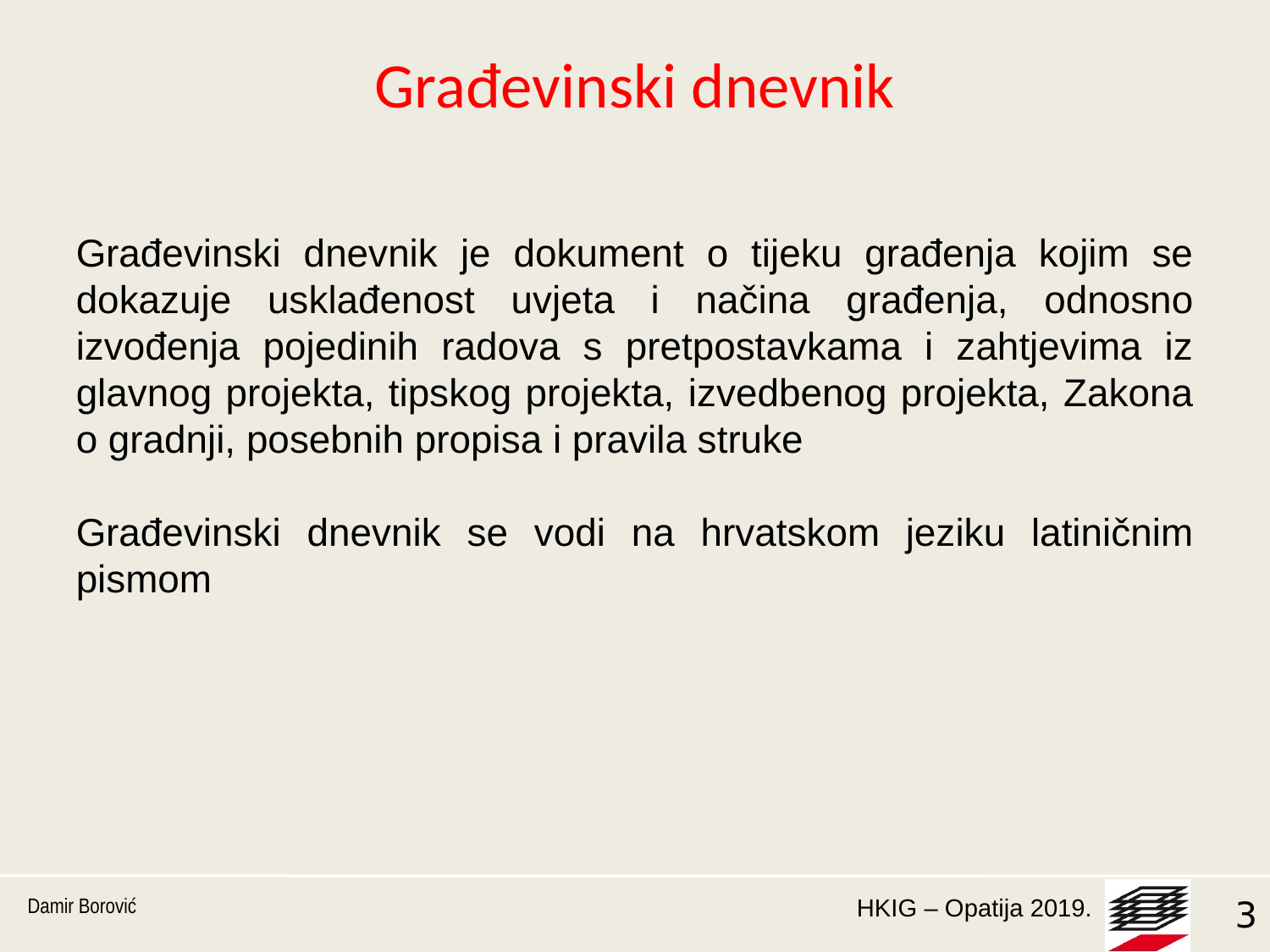

# Građevinski dnevnik
Građevinski dnevnik je dokument o tijeku građenja kojim se dokazuje usklađenost uvjeta i načina građenja, odnosno izvođenja pojedinih radova s pretpostavkama i zahtjevima iz glavnog projekta, tipskog projekta, izvedbenog projekta, Zakona o gradnji, posebnih propisa i pravila struke

Građevinski dnevnik se vodi na hrvatskom jeziku latiničnim pismom
Damir Borović
3